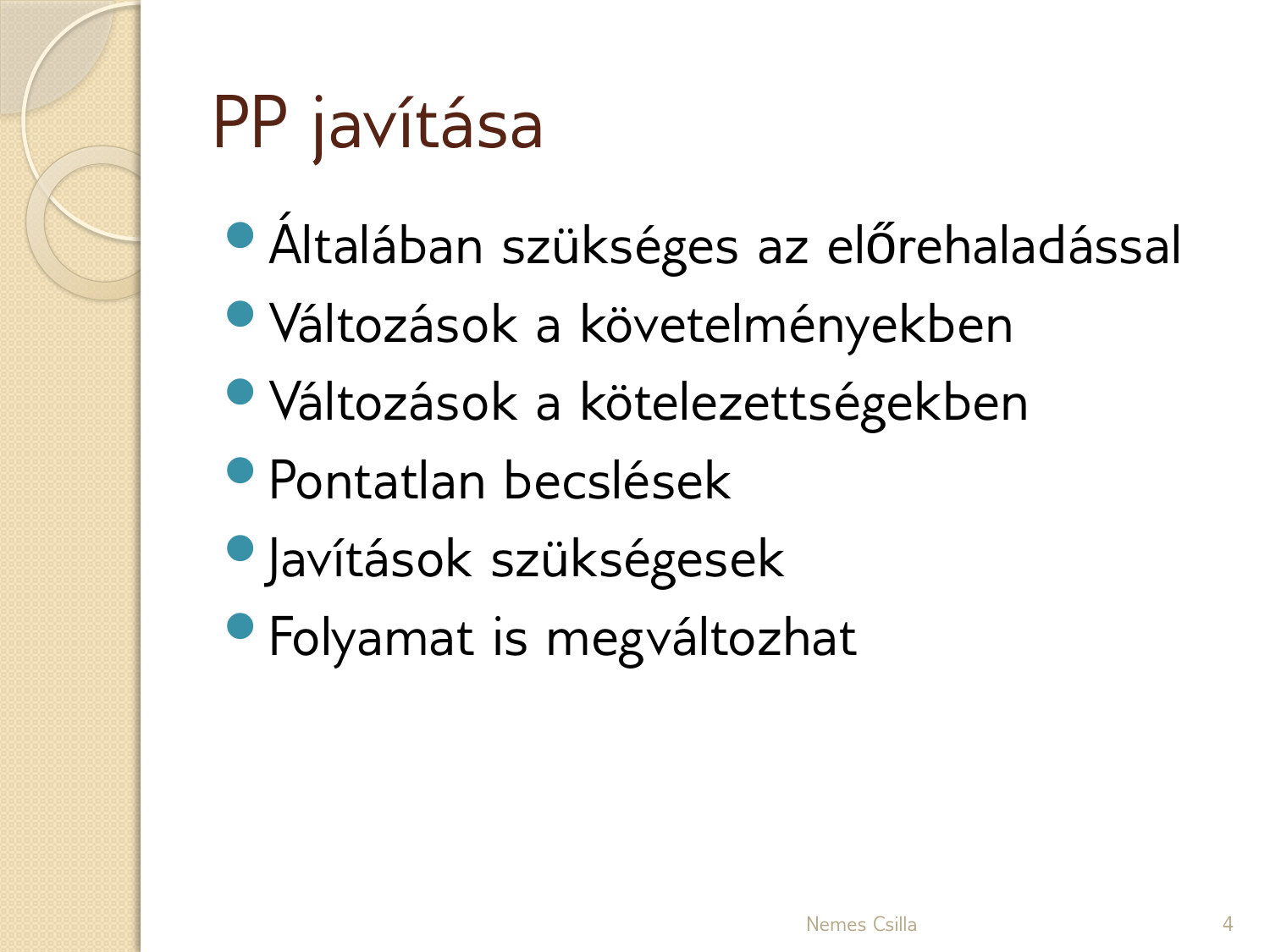

# PP javítása
Általában szükséges az előrehaladással
Változások a követelményekben
Változások a kötelezettségekben
Pontatlan becslések
Javítások szükségesek
Folyamat is megváltozhat

Nemes Csilla
4